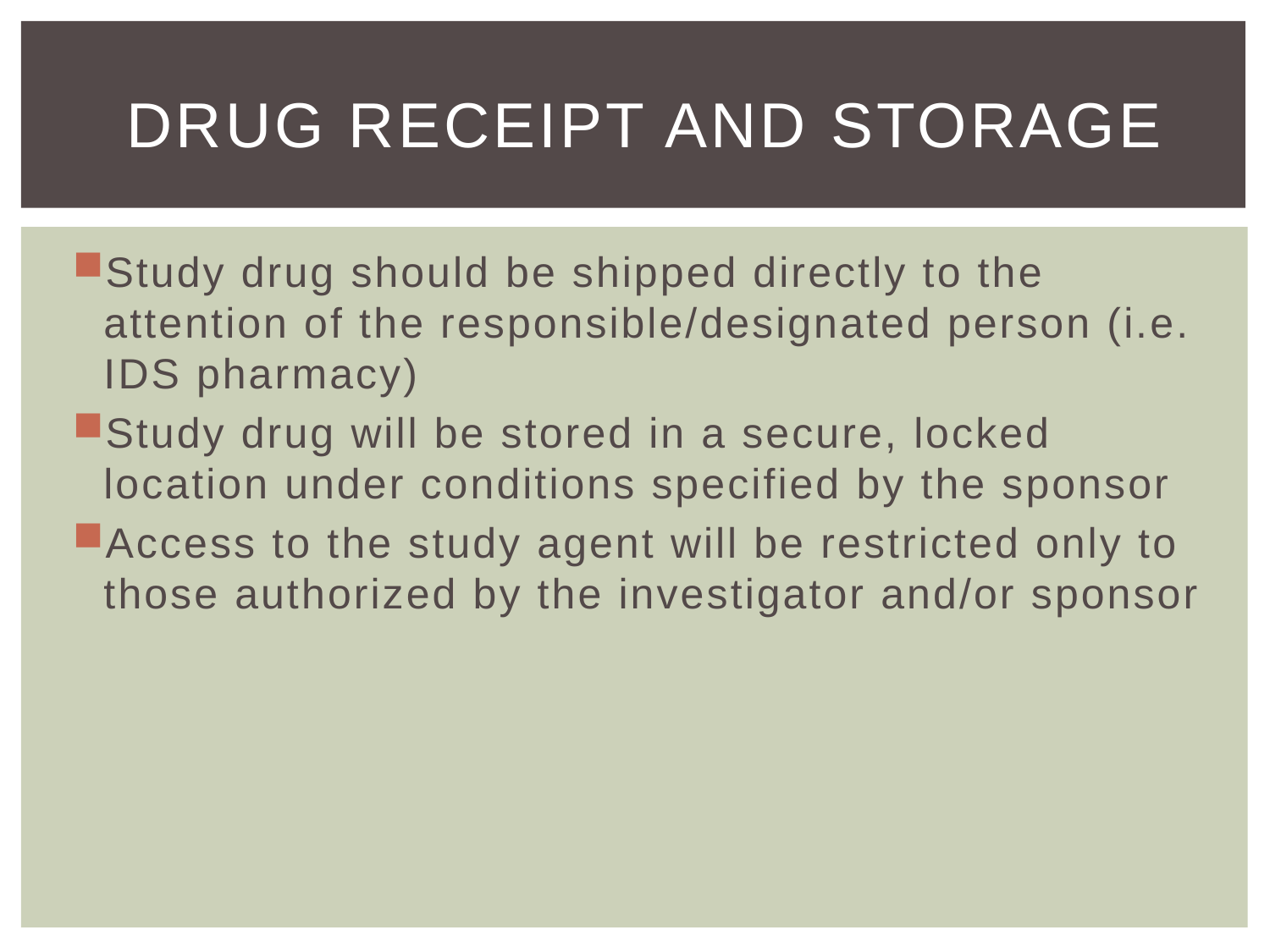

# Drug Receipt and Storage
Study drug should be shipped directly to the attention of the responsible/designated person (i.e. IDS pharmacy)
Study drug will be stored in a secure, locked location under conditions specified by the sponsor
Access to the study agent will be restricted only to those authorized by the investigator and/or sponsor